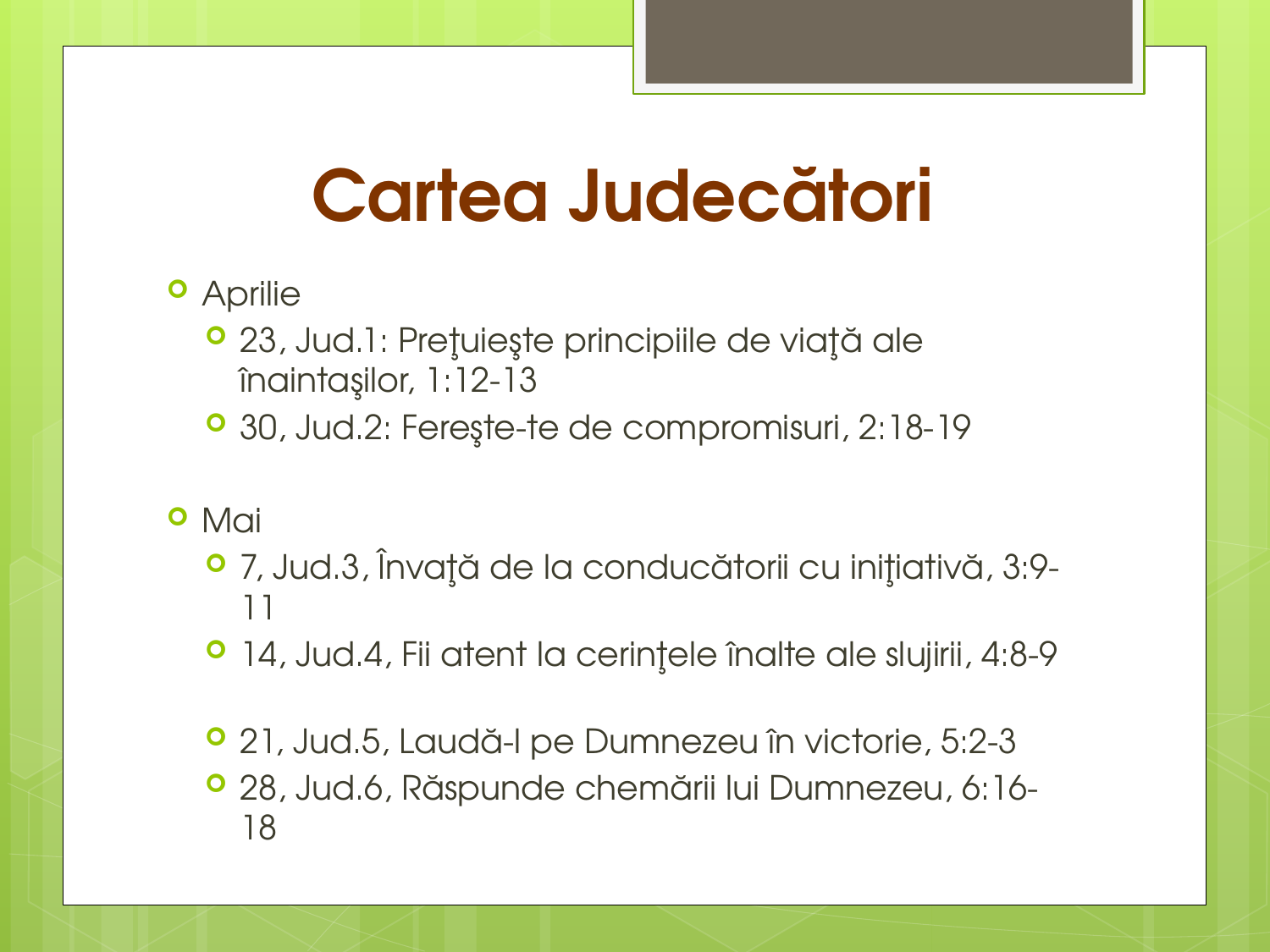

# Cartea Judecători
Aprilie
23, Jud.1: Preţuieşte principiile de viaţă ale înaintaşilor, 1:12-13
30, Jud.2: Fereşte-te de compromisuri, 2:18-19

Mai
7, Jud.3, Învaţă de la conducătorii cu iniţiativă, 3:9-11
14, Jud.4, Fii atent la cerinţele înalte ale slujirii, 4:8-9
21, Jud.5, Laudă-l pe Dumnezeu în victorie, 5:2-3
28, Jud.6, Răspunde chemării lui Dumnezeu, 6:16-18